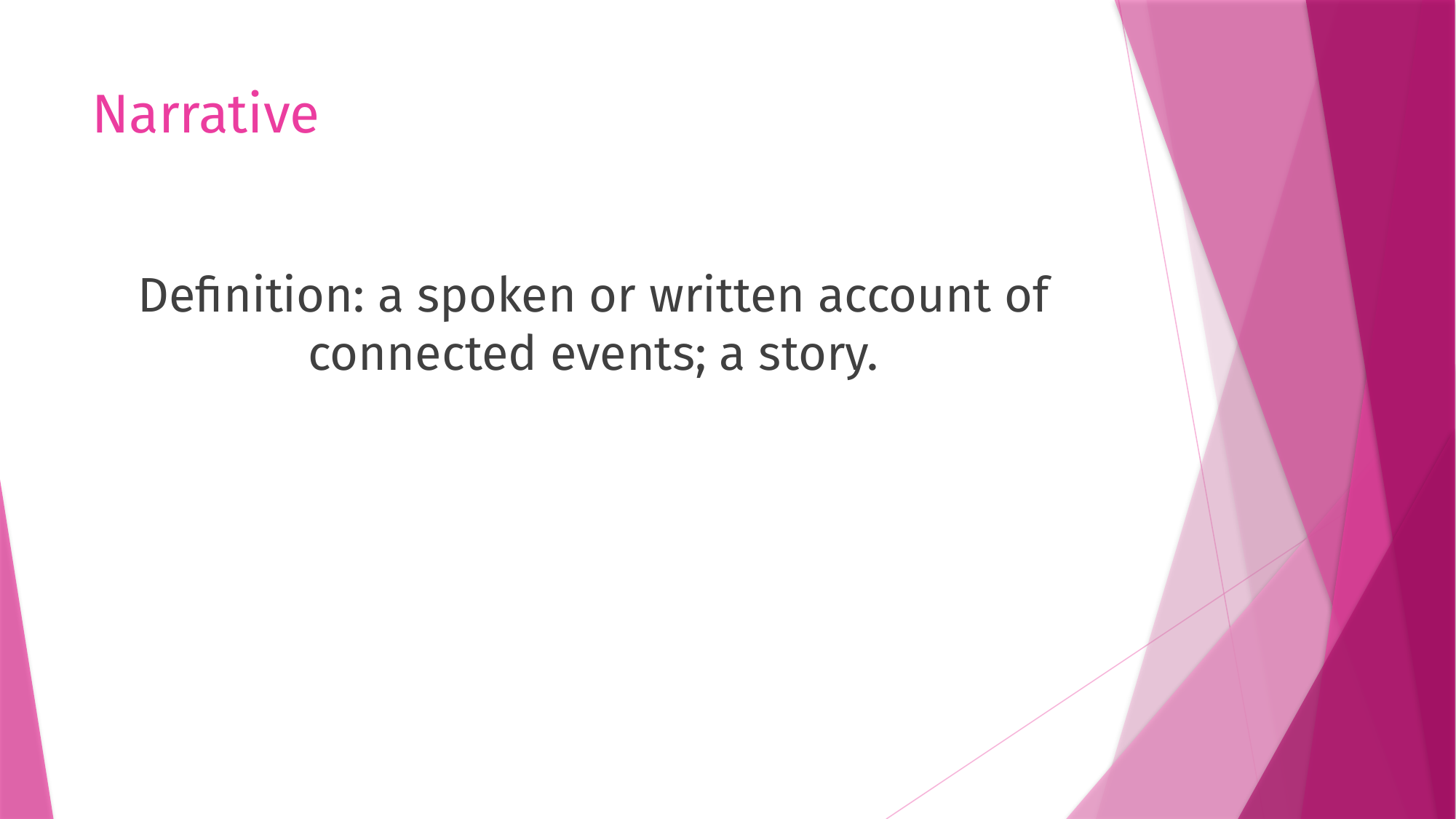

# Narrative
Definition: a spoken or written account of connected events; a story.